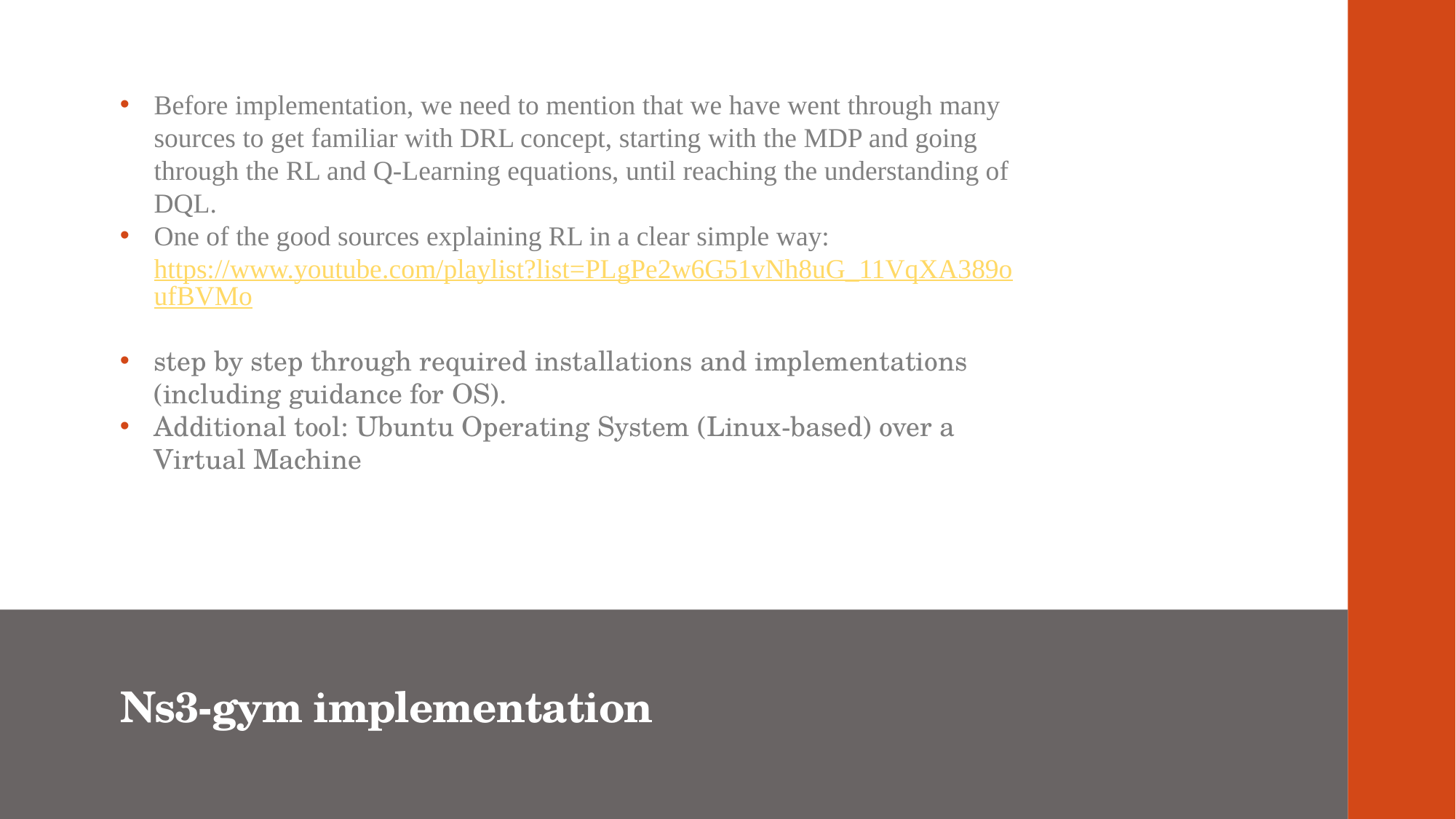

Before implementation, we need to mention that we have went through many sources to get familiar with DRL concept, starting with the MDP and going through the RL and Q-Learning equations, until reaching the understanding of DQL.
One of the good sources explaining RL in a clear simple way: https://www.youtube.com/playlist?list=PLgPe2w6G51vNh8uG_11VqXA389oufBVMo
step by step through required installations and implementations (including guidance for OS).
Additional tool: Ubuntu Operating System (Linux-based) over a Virtual Machine

# Ns3-gym implementation